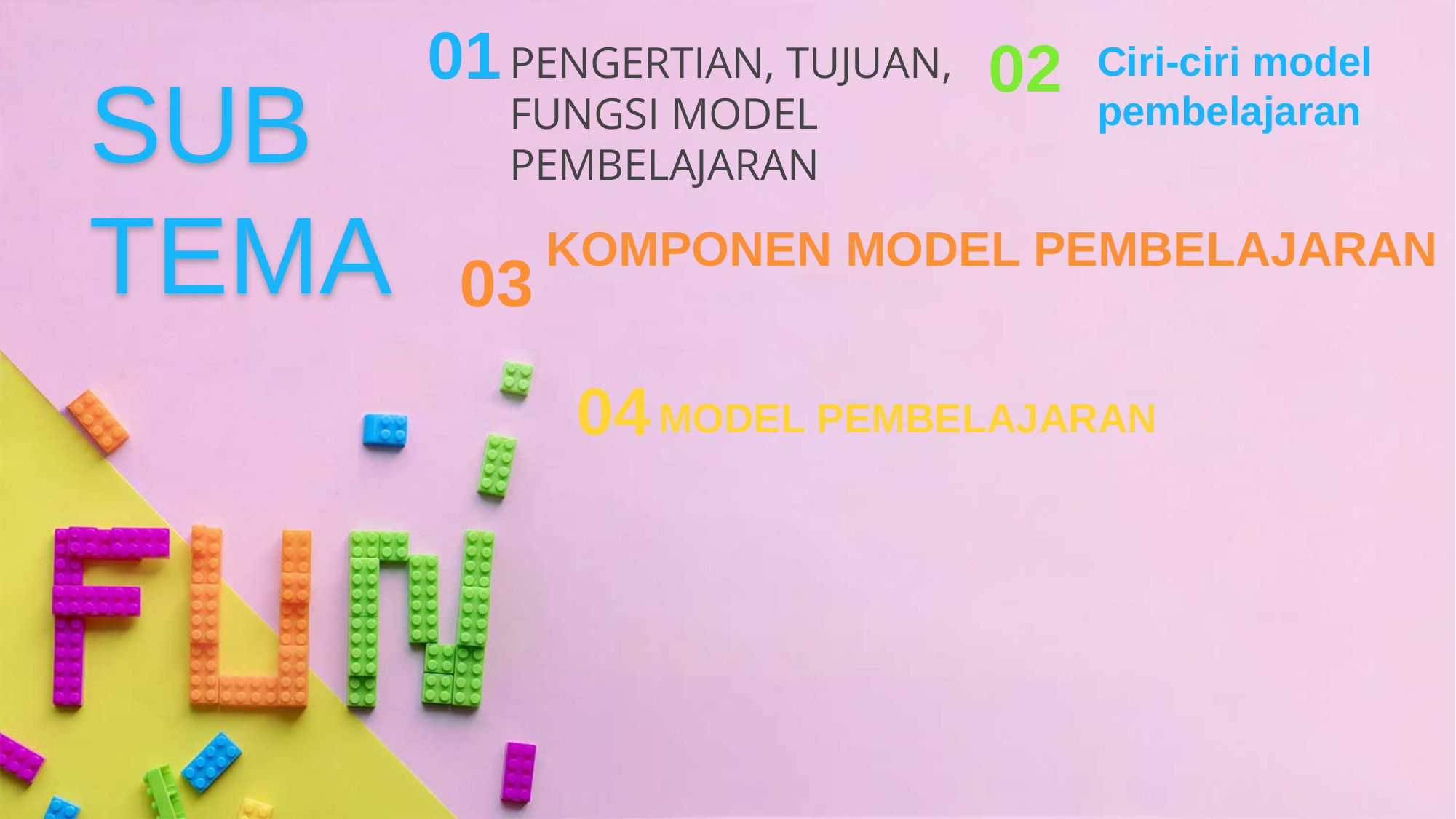

01
PENGERTIAN, TUJUAN, FUNGSI MODEL PEMBELAJARAN
02
Ciri-ciri model pembelajaran
SUB TEMA
KOMPONEN MODEL PEMBELAJARAN
03
04
MODEL PEMBELAJARAN